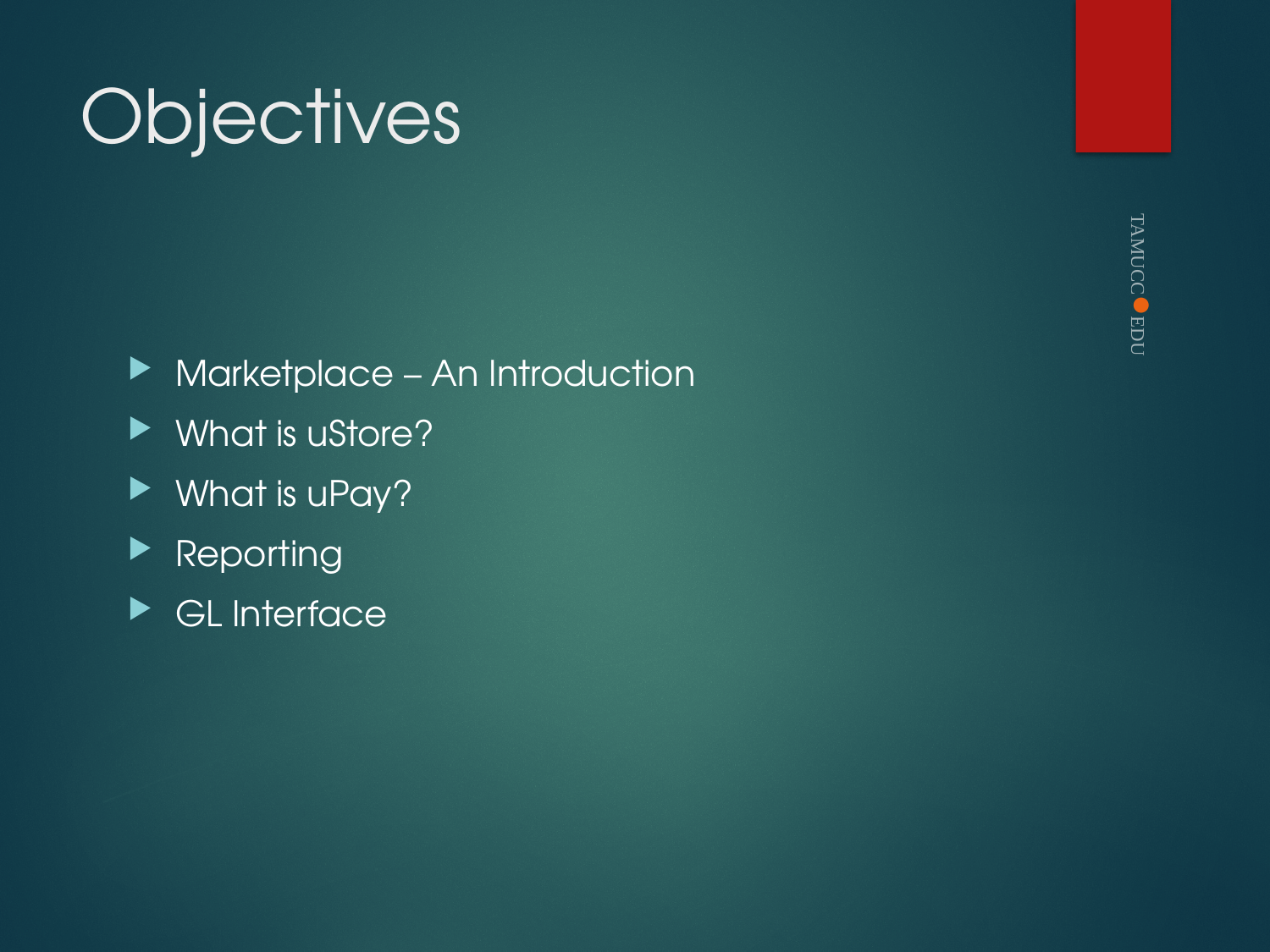

# Objectives

Marketplace – An Introduction
What is uStore?
What is uPay?
Reporting
GL Interface

TAMUCC●EDU